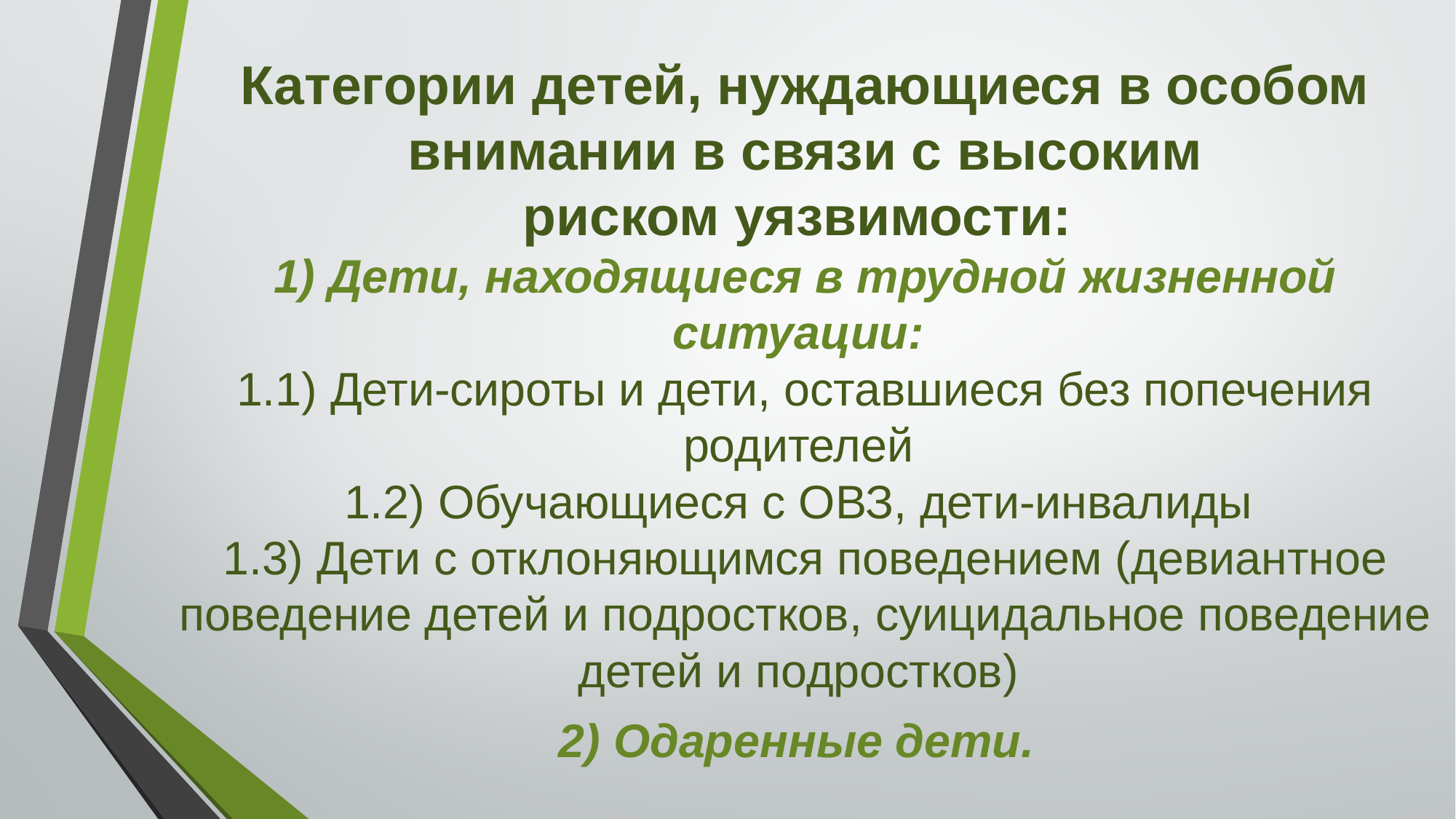

# Категории детей, нуждающиеся в особом внимании в связи с высоким риском уязвимости: 1) Дети, находящиеся в трудной жизненной ситуации: 1.1) Дети-сироты и дети, оставшиеся без попечения родителей 1.2) Обучающиеся с ОВЗ, дети-инвалиды 1.3) Дети с отклоняющимся поведением (девиантное поведение детей и подростков, суицидальное поведение детей и подростков) 2) Одаренные дети.